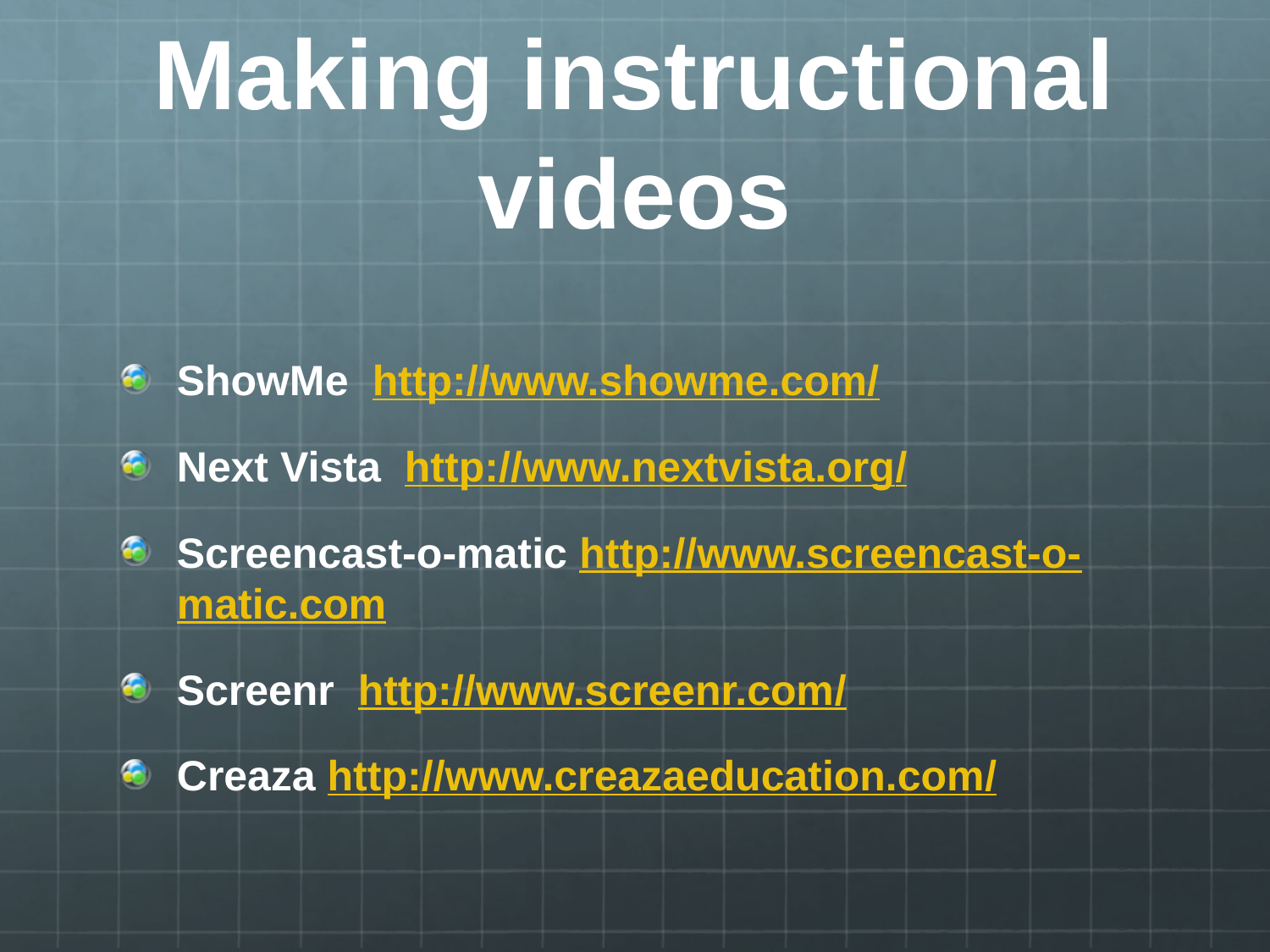

# Making instructional videos

ShowMe  http://www.showme.com/
Next Vista  http://www.nextvista.org/
Screencast-o-matic http://www.screencast-o-matic.com
Screenr  http://www.screenr.com/
Creaza http://www.creazaeducation.com/